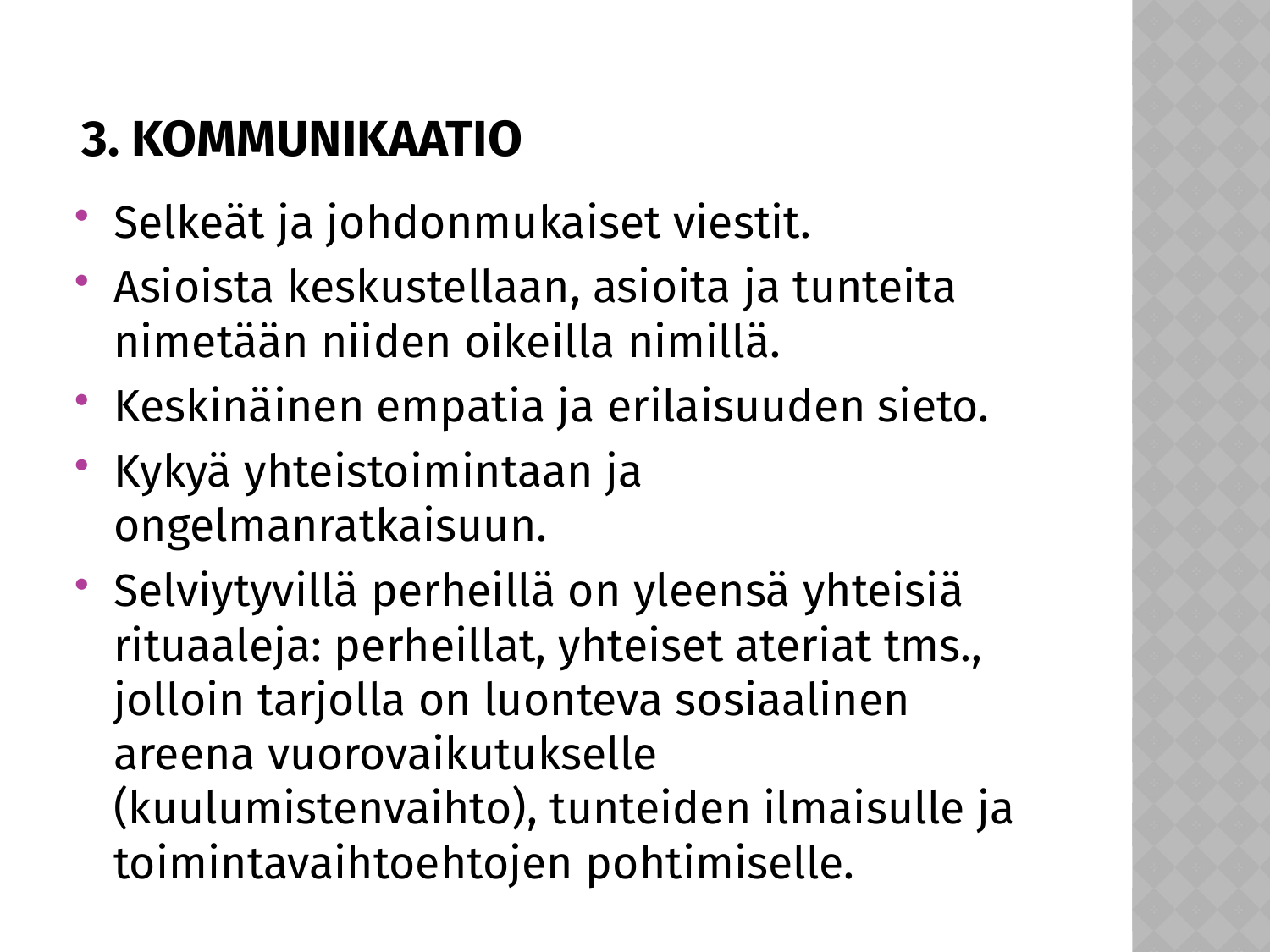

# 3. Kommunikaatio
Selkeät ja johdonmukaiset viestit.
Asioista keskustellaan, asioita ja tunteita nimetään niiden oikeilla nimillä.
Keskinäinen empatia ja erilaisuuden sieto.
Kykyä yhteistoimintaan ja ongelmanratkaisuun.
Selviytyvillä perheillä on yleensä yhteisiä rituaaleja: perheillat, yhteiset ateriat tms., jolloin tarjolla on luonteva sosiaalinen areena vuorovaikutukselle (kuulumistenvaihto), tunteiden ilmaisulle ja toimintavaihtoehtojen pohtimiselle.